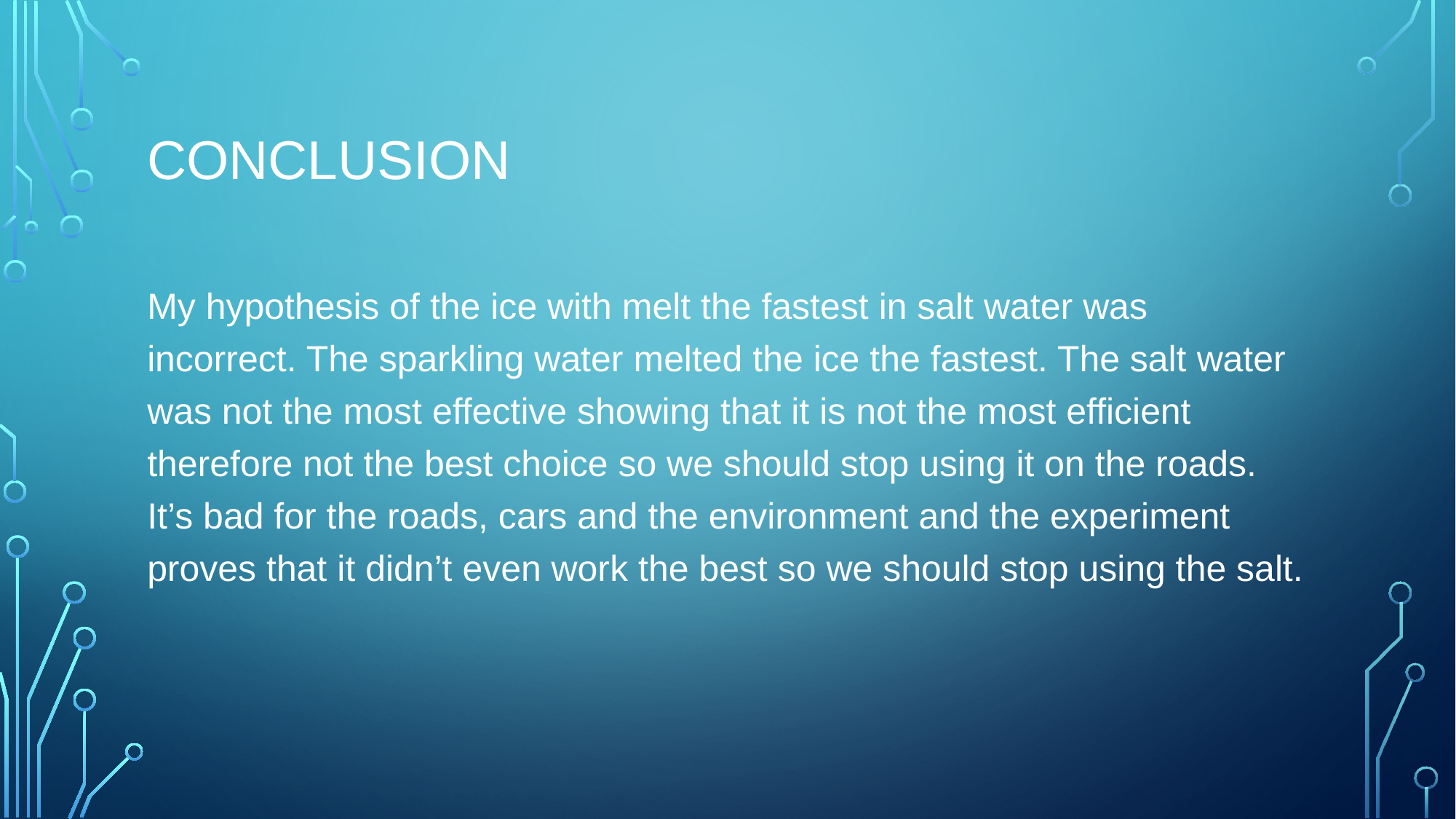

# Conclusion
My hypothesis of the ice with melt the fastest in salt water was incorrect. The sparkling water melted the ice the fastest. The salt water was not the most effective showing that it is not the most efficient therefore not the best choice so we should stop using it on the roads. It’s bad for the roads, cars and the environment and the experiment proves that it didn’t even work the best so we should stop using the salt.